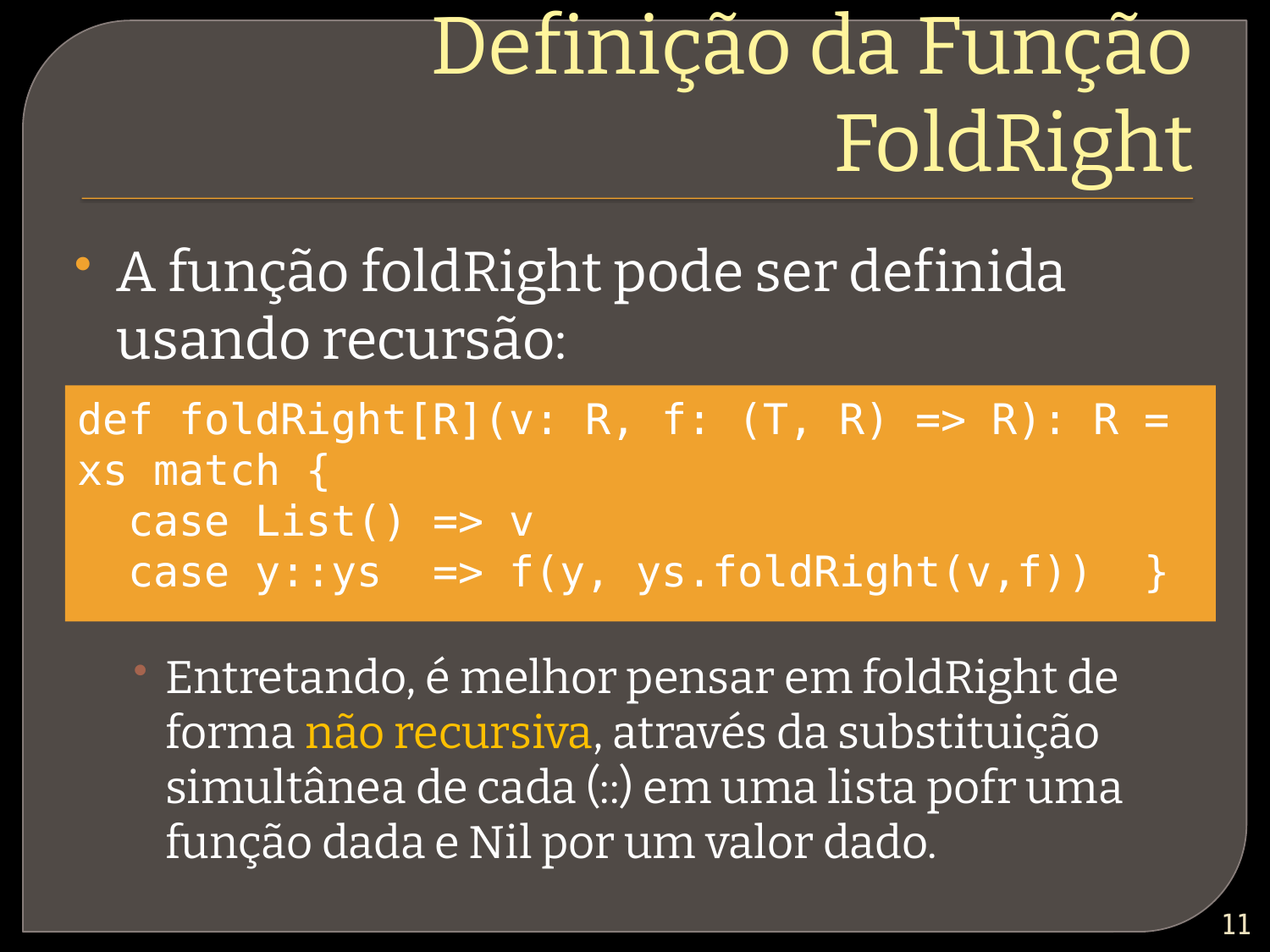

# Definição da Função FoldRight
A função foldRight pode ser definida usando recursão:

Entretando, é melhor pensar em foldRight de forma não recursiva, através da substituição simultânea de cada (::) em uma lista pofr uma função dada e Nil por um valor dado.

def foldRight[R](v: R, f: (T, R) => R): R =
xs match {
  case List() => v
  case y::ys  => f(y, ys.foldRight(v,f))  }
11